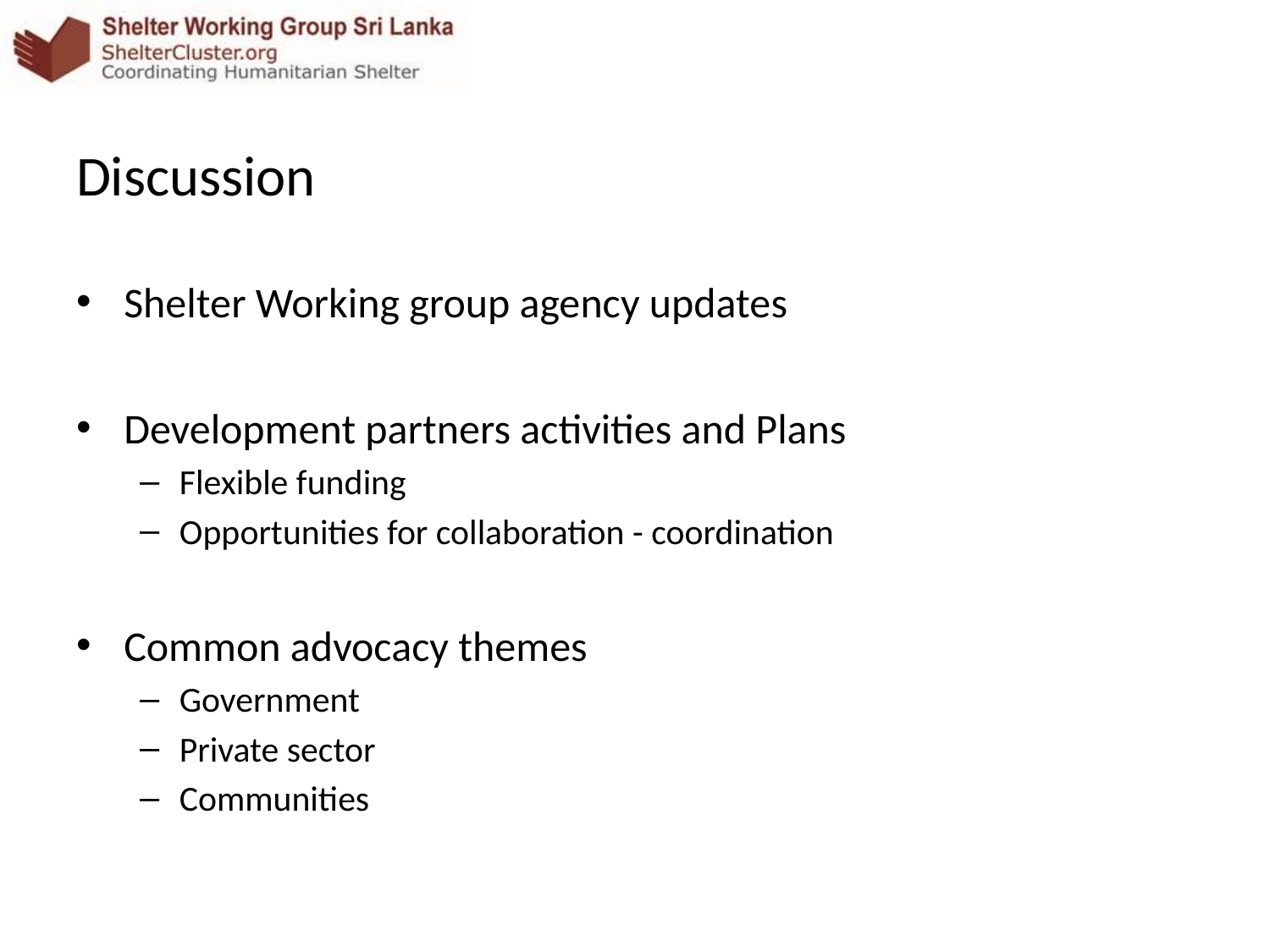

Discussion

Shelter Working group agency updates

Development partners activities and Plans
Flexible funding
Opportunities for collaboration - coordination

Common advocacy themes
Government
Private sector
Communities